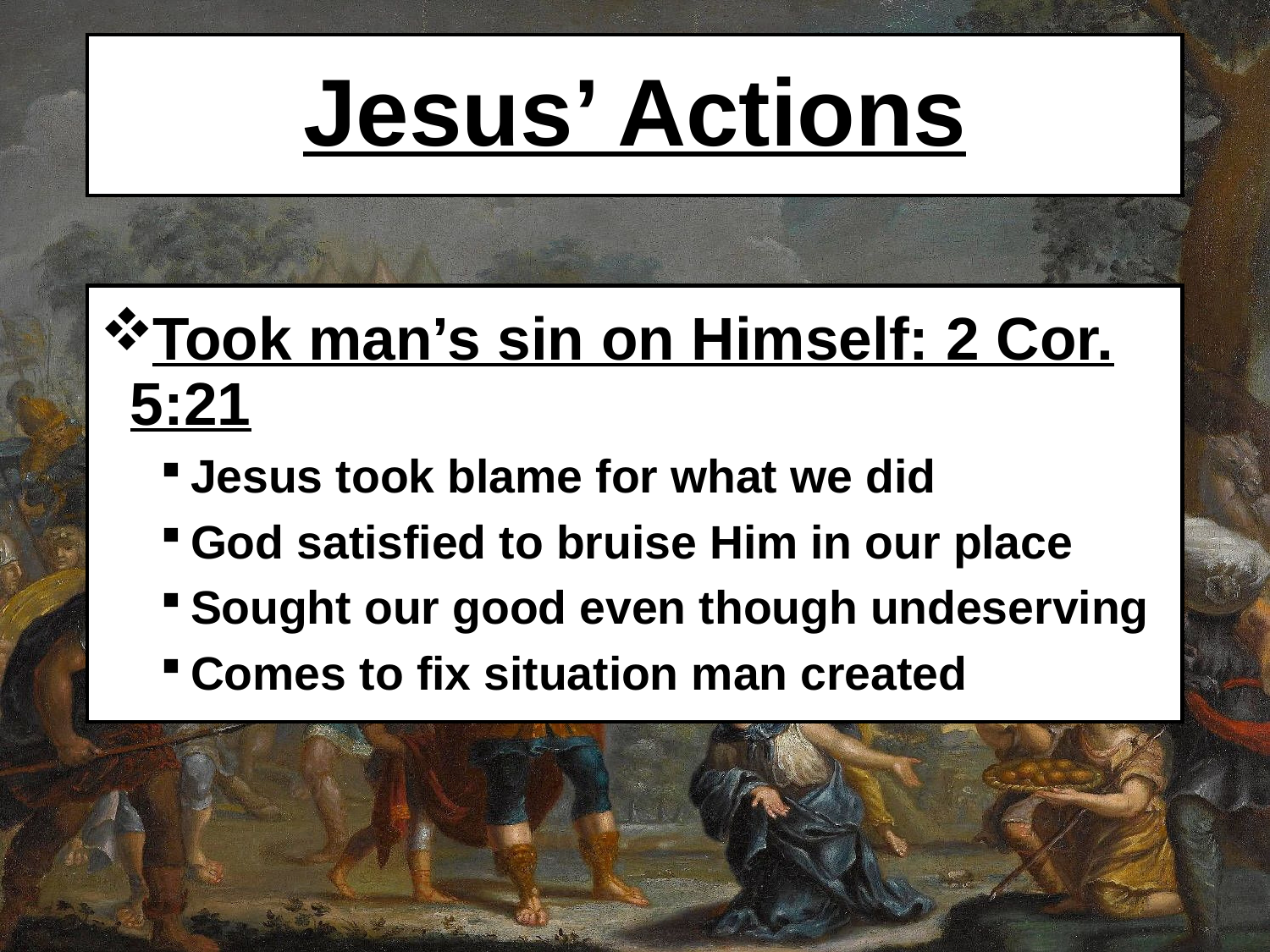

# Jesus’ Actions
Took man’s sin on Himself: 2 Cor. 5:21
Jesus took blame for what we did
God satisfied to bruise Him in our place
Sought our good even though undeserving
Comes to fix situation man created